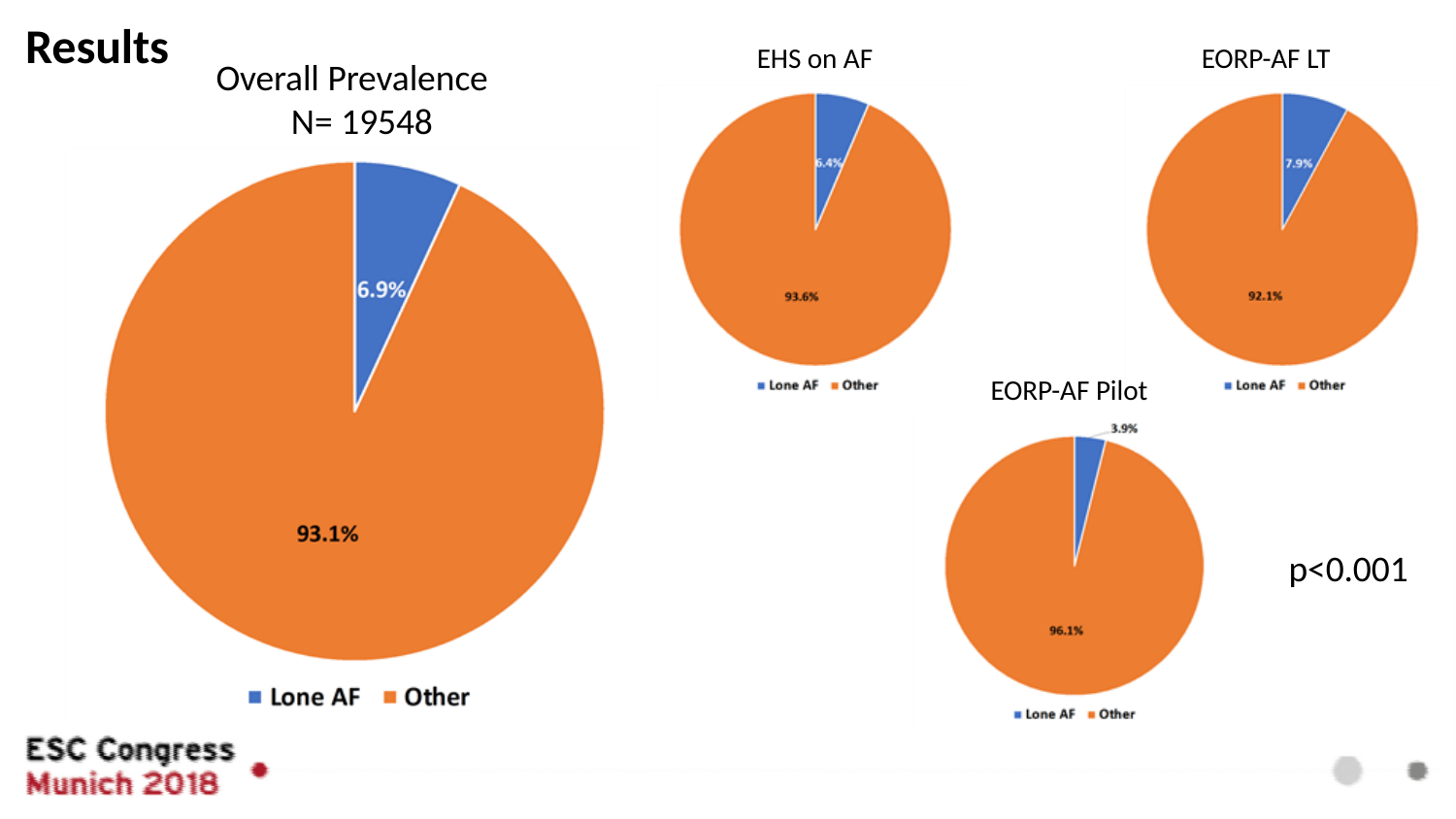

# Results
EHS on AF
EORP-AF LT
Overall Prevalence  N= 19548

EORP-AF Pilot

p<0.001